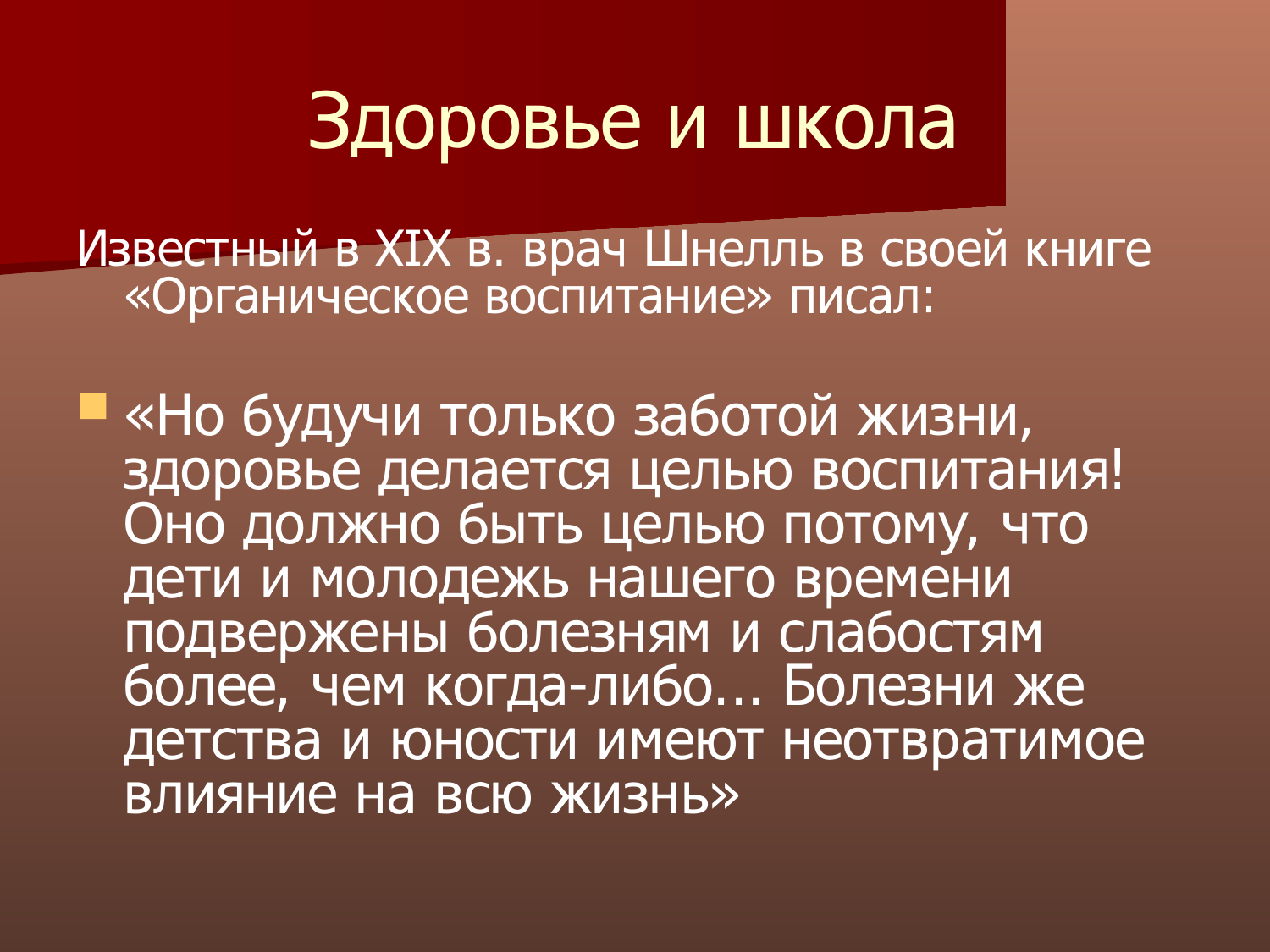

# Здоровье и школа
Известный в XIX в. врач Шнелль в своей книге «Органическое воспитание» писал:

«Но будучи только заботой жизни, здоровье делается целью воспитания! Оно должно быть целью потому, что дети и молодежь нашего времени подвержены болезням и слабостям более, чем когда-либо... Болезни же детства и юности имеют неотвратимое влияние на всю жизнь»